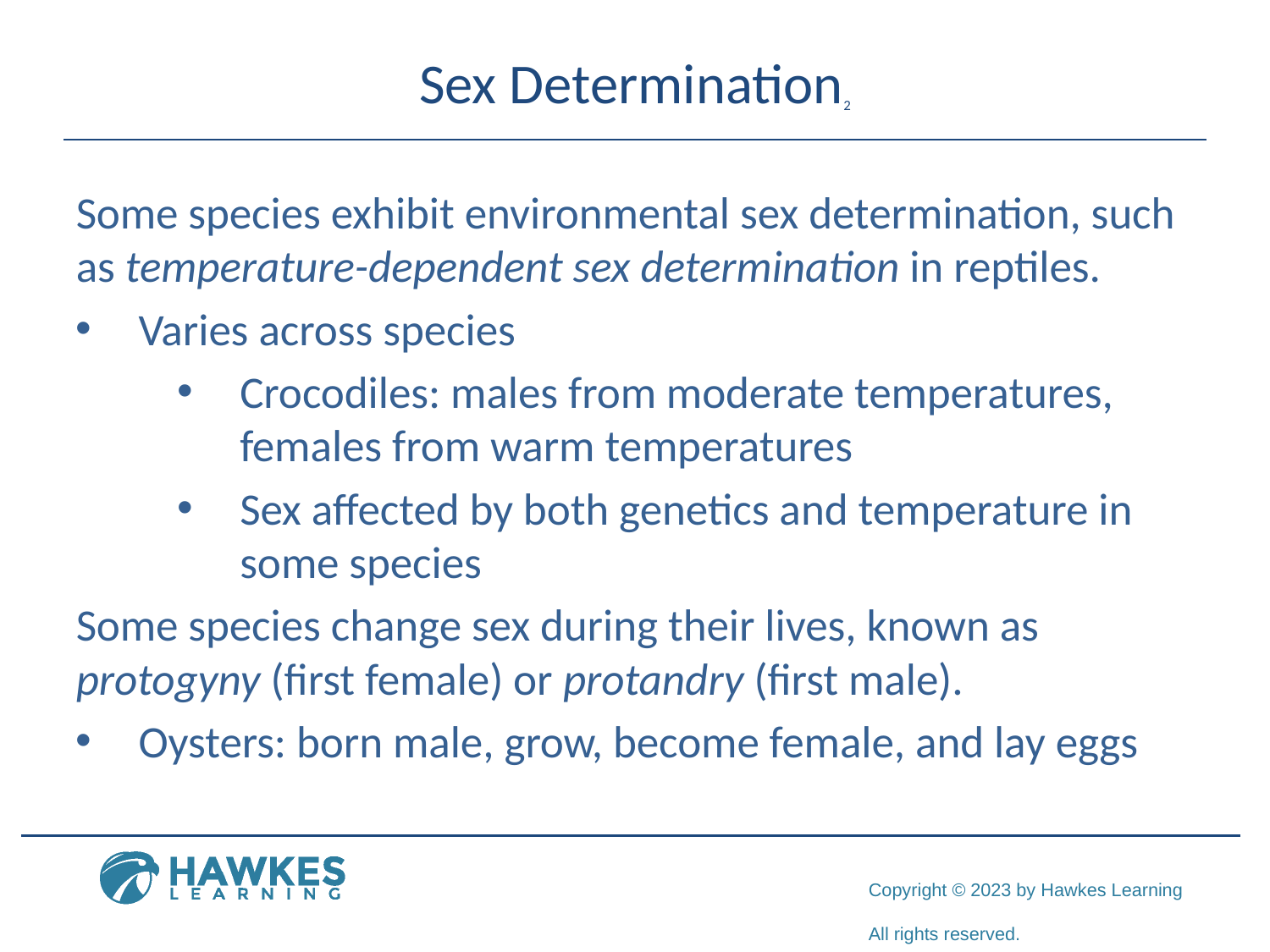

# Sex Determination2
Some species exhibit environmental sex determination, such as temperature-dependent sex determination in reptiles.
Varies across species
Crocodiles: males from moderate temperatures, females from warm temperatures
Sex affected by both genetics and temperature in some species
Some species change sex during their lives, known as protogyny (first female) or protandry (first male).
Oysters: born male, grow, become female, and lay eggs